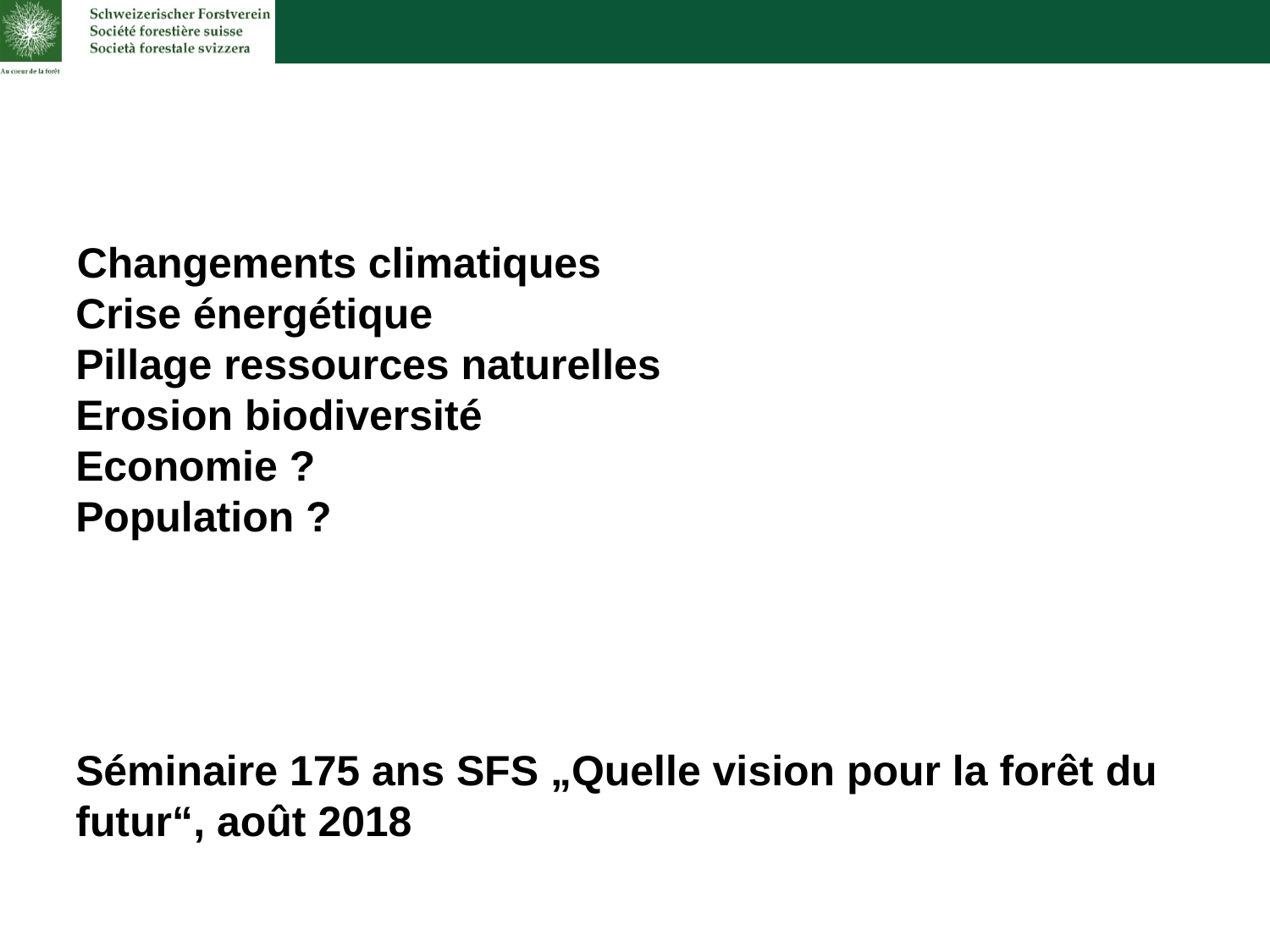

Changements climatiques
Crise énergétique
Pillage ressources naturelles
Erosion biodiversité
Economie ?
Population ?
Séminaire 175 ans SFS „Quelle vision pour la forêt du futur“, août 2018